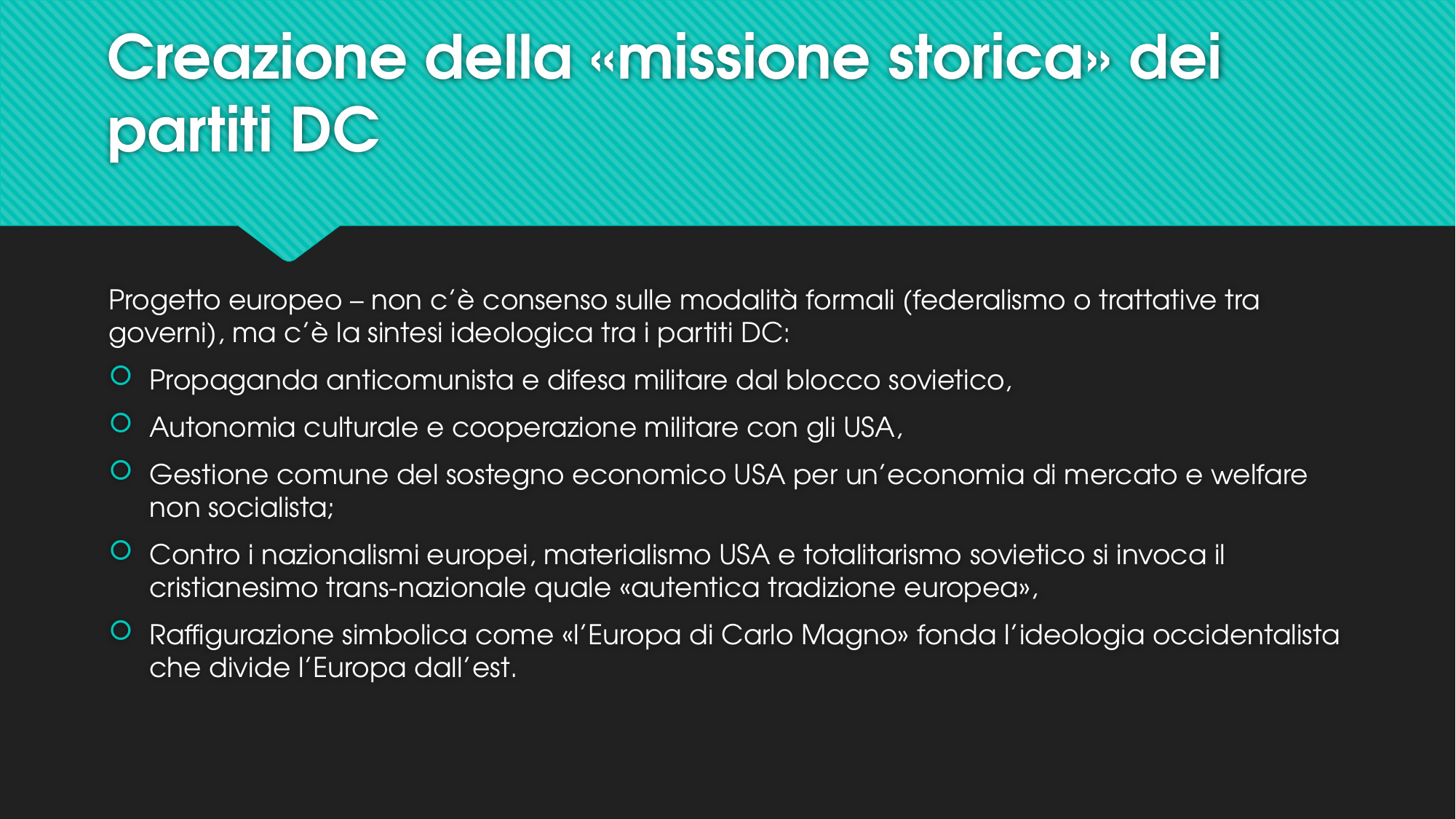

# Creazione della «missione storica» dei partiti DC
Progetto europeo – non c’è consenso sulle modalità formali (federalismo o trattative tra governi), ma c’è la sintesi ideologica tra i partiti DC:
Propaganda anticomunista e difesa militare dal blocco sovietico,
Autonomia culturale e cooperazione militare con gli USA,
Gestione comune del sostegno economico USA per un’economia di mercato e welfare non socialista;
Contro i nazionalismi europei, materialismo USA e totalitarismo sovietico si invoca il cristianesimo trans-nazionale quale «autentica tradizione europea»,
Raffigurazione simbolica come «l’Europa di Carlo Magno» fonda l’ideologia occidentalista che divide l’Europa dall’est.